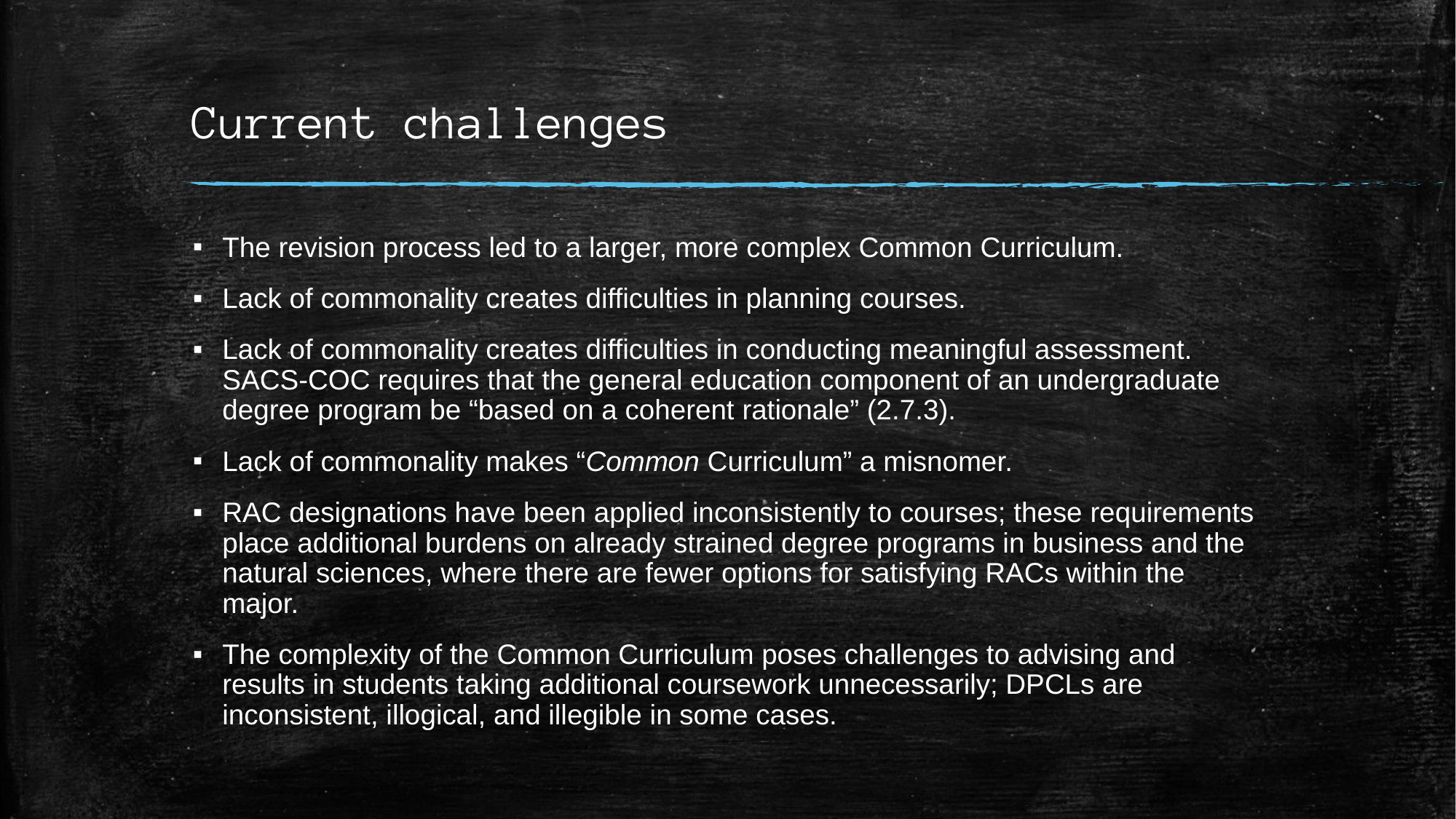

# Current challenges
The revision process led to a larger, more complex Common Curriculum.
Lack of commonality creates difficulties in planning courses.
Lack of commonality creates difficulties in conducting meaningful assessment.  SACS-COC requires that the general education component of an undergraduate degree program be “based on a coherent rationale” (2.7.3).
Lack of commonality makes “Common Curriculum” a misnomer.
RAC designations have been applied inconsistently to courses; these requirements place additional burdens on already strained degree programs in business and the natural sciences, where there are fewer options for satisfying RACs within the major.
The complexity of the Common Curriculum poses challenges to advising and results in students taking additional coursework unnecessarily; DPCLs are inconsistent, illogical, and illegible in some cases.